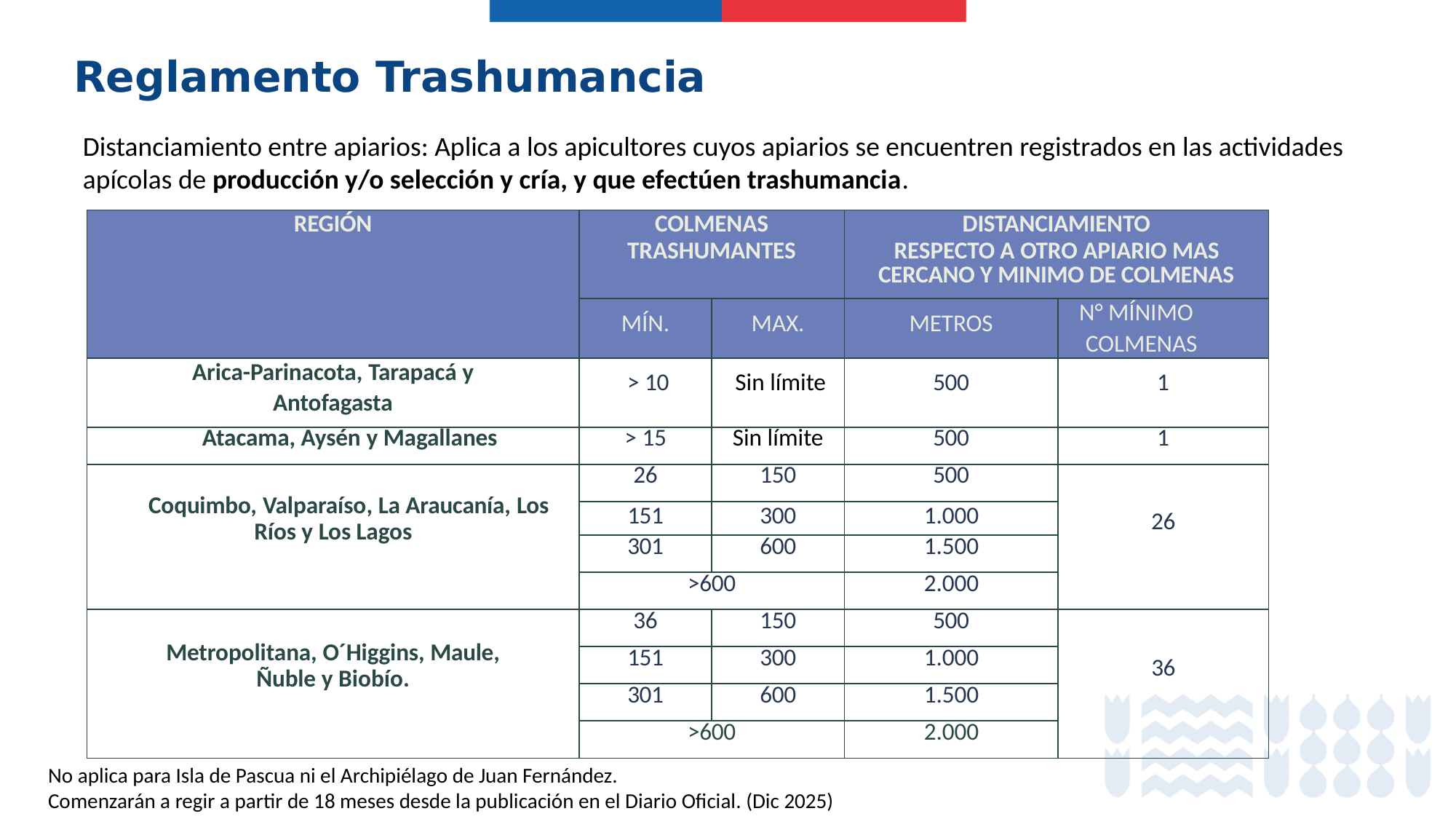

# Reglamento Trashumancia
Distanciamiento entre apiarios: Aplica a los apicultores cuyos apiarios se encuentren registrados en las actividades apícolas de producción y/o selección y cría, y que efectúen trashumancia.
| REGIÓN | COLMENAS TRASHUMANTES |  | DISTANCIAMIENTO RESPECTO A OTRO APIARIO MAS CERCANO Y MINIMO DE COLMENAS |  |
| --- | --- | --- | --- | --- |
|  | MÍN. | MAX. | METROS | N° MÍNIMO COLMENAS |
| Arica-Parinacota, Tarapacá y Antofagasta | > 10 | Sin límite | 500 | 1 |
| Atacama, Aysén y Magallanes | > 15 | Sin límite | 500 | 1 |
| Coquimbo, Valparaíso, La Araucanía, Los Ríos y Los Lagos | 26 | 150 | 500 | 26 |
|  | 151 | 300 | 1.000 |  |
|  | 301 | 600 | 1.500 |  |
|  | >600 |  | 2.000 |  |
| Metropolitana, O´Higgins, Maule, Ñuble y Biobío. | 36 | 150 | 500 | 36 |
|  | 151 | 300 | 1.000 |  |
|  | 301 | 600 | 1.500 |  |
|  | >600 |  | 2.000 |  |
No aplica para Isla de Pascua ni el Archipiélago de Juan Fernández.
Comenzarán a regir a partir de 18 meses desde la publicación en el Diario Oficial. (Dic 2025)